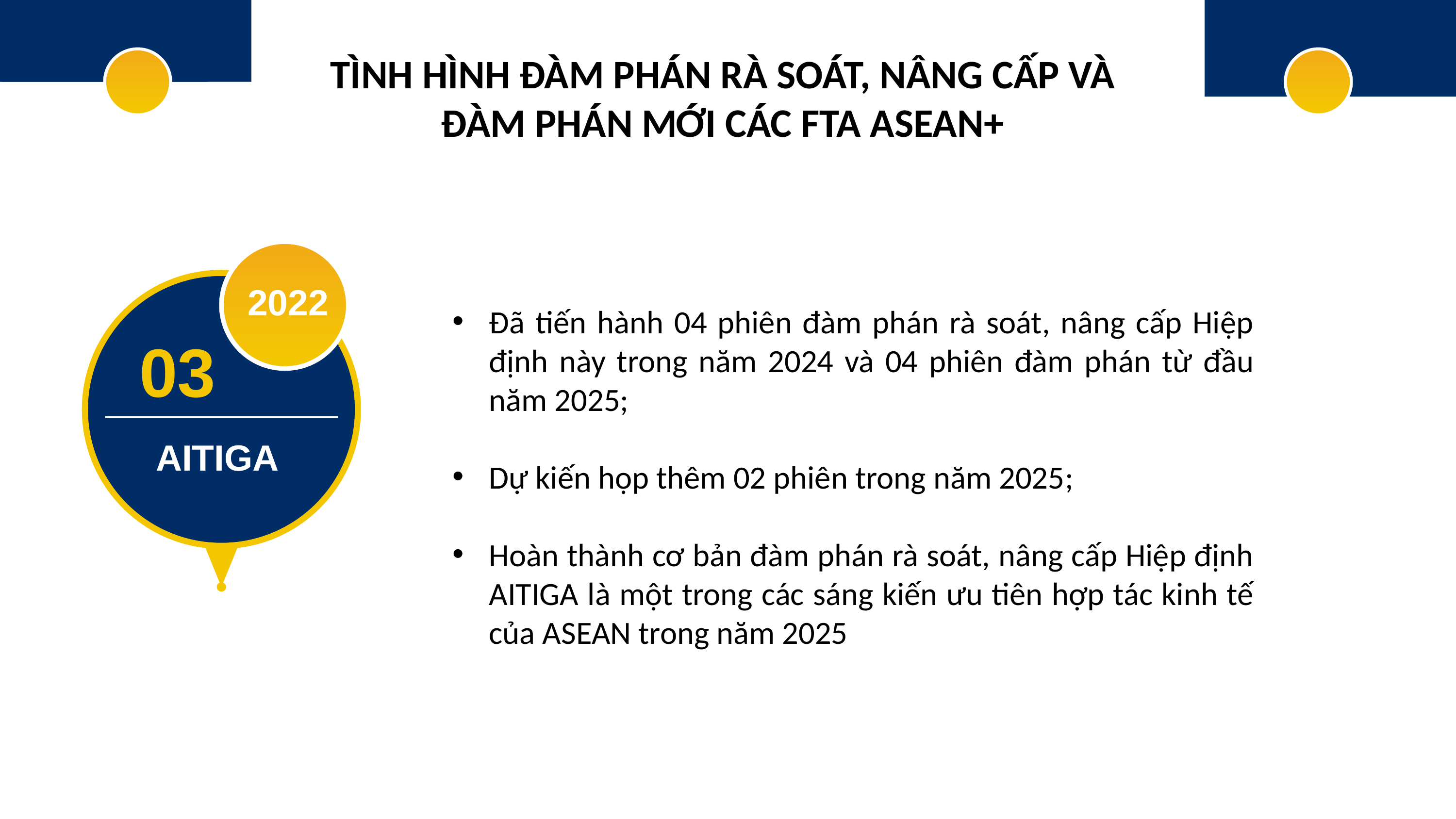

TÌNH HÌNH ĐÀM PHÁN RÀ SOÁT, NÂNG CẤP VÀ ĐÀM PHÁN MỚI CÁC FTA ASEAN+

2022
Đã tiến hành 04 phiên đàm phán rà soát, nâng cấp Hiệp định này trong năm 2024 và 04 phiên đàm phán từ đầu năm 2025;

Dự kiến họp thêm 02 phiên trong năm 2025;

Hoàn thành cơ bản đàm phán rà soát, nâng cấp Hiệp định AITIGA là một trong các sáng kiến ưu tiên hợp tác kinh tế của ASEAN trong năm 2025
2022
03

ACAFTA
AITIGA